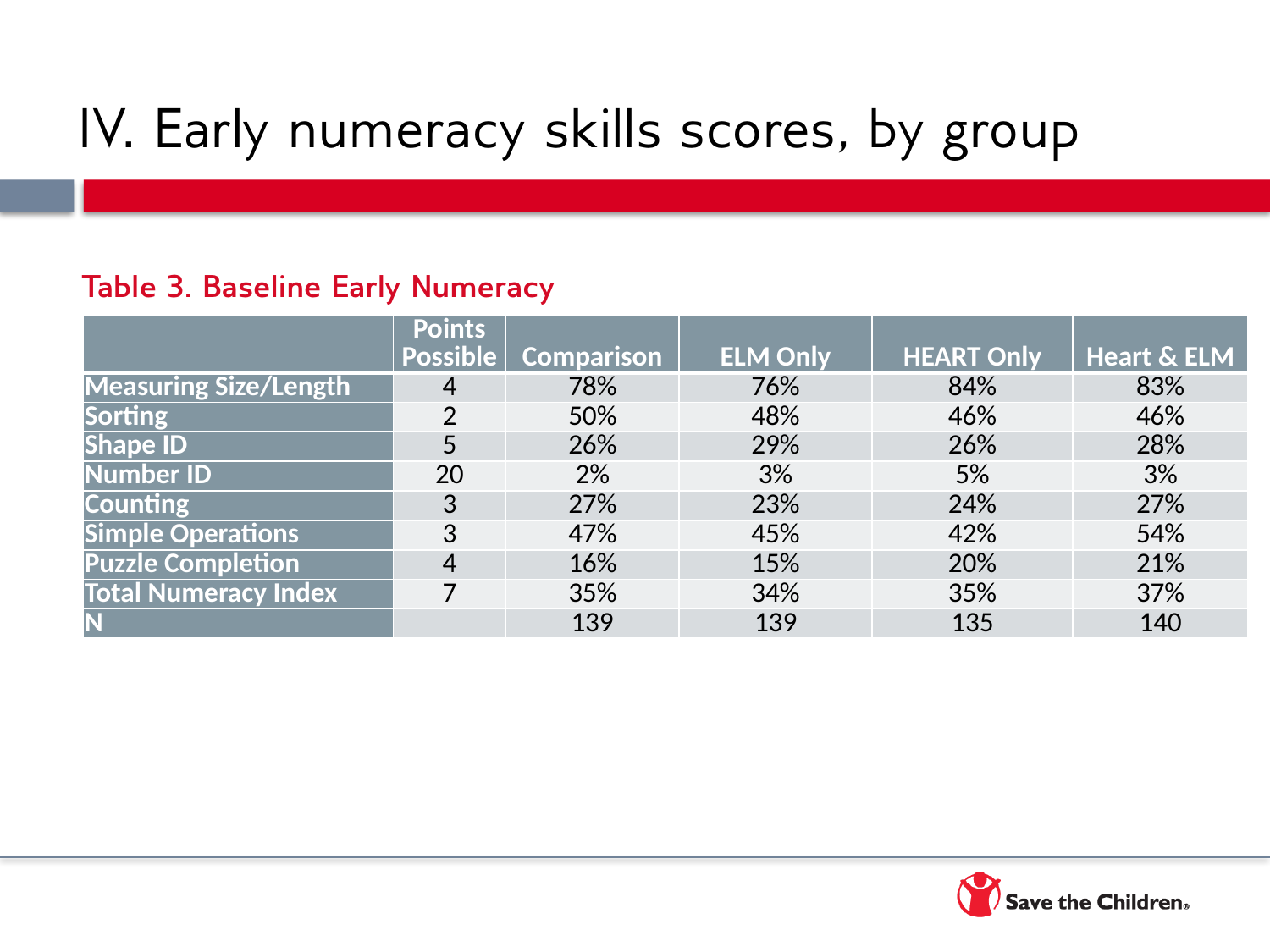

# IV. Early numeracy skills scores, by group
Table 3. Baseline Early Numeracy
|  | Points Possible | Comparison | ELM Only | HEART Only | Heart & ELM |
| --- | --- | --- | --- | --- | --- |
| Measuring Size/Length | 4 | 78% | 76% | 84% | 83% |
| Sorting | 2 | 50% | 48% | 46% | 46% |
| Shape ID | 5 | 26% | 29% | 26% | 28% |
| Number ID | 20 | 2% | 3% | 5% | 3% |
| Counting | 3 | 27% | 23% | 24% | 27% |
| Simple Operations | 3 | 47% | 45% | 42% | 54% |
| Puzzle Completion | 4 | 16% | 15% | 20% | 21% |
| Total Numeracy Index | 7 | 35% | 34% | 35% | 37% |
| N |  | 139 | 139 | 135 | 140 |